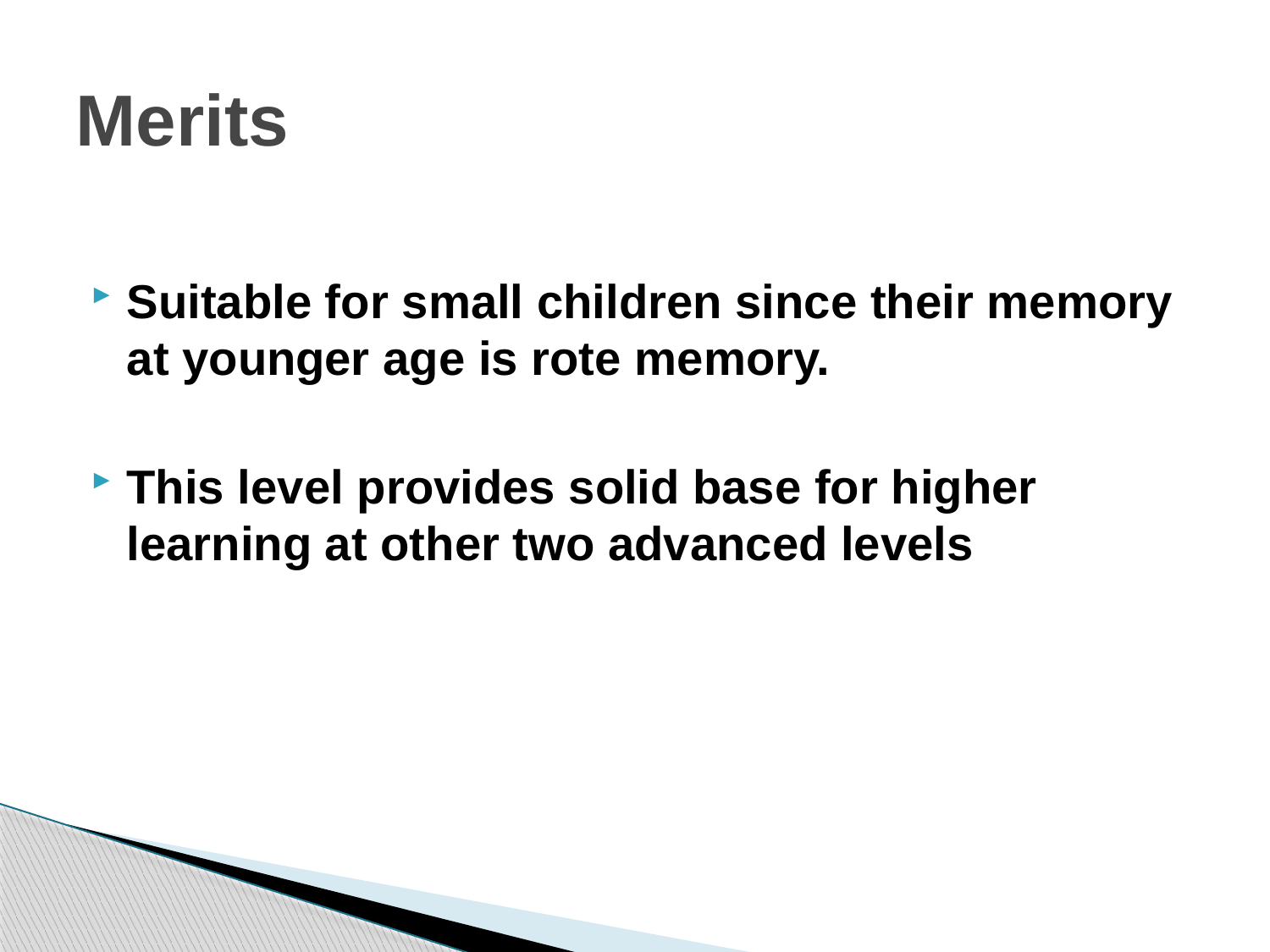

# Merits
Suitable for small children since their memory at younger age is rote memory.

This level provides solid base for higher learning at other two advanced levels